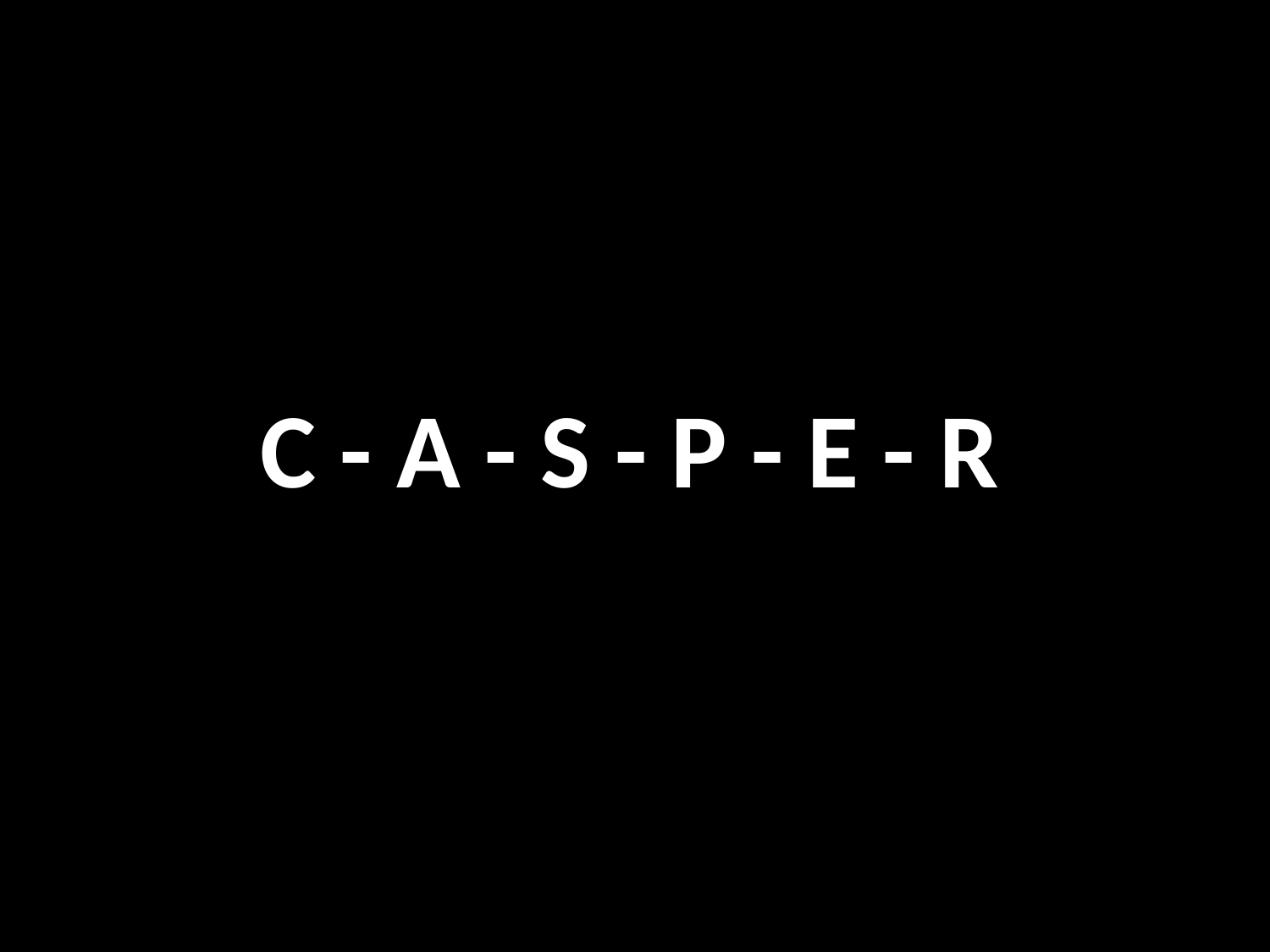

C - A - S - P - E - R